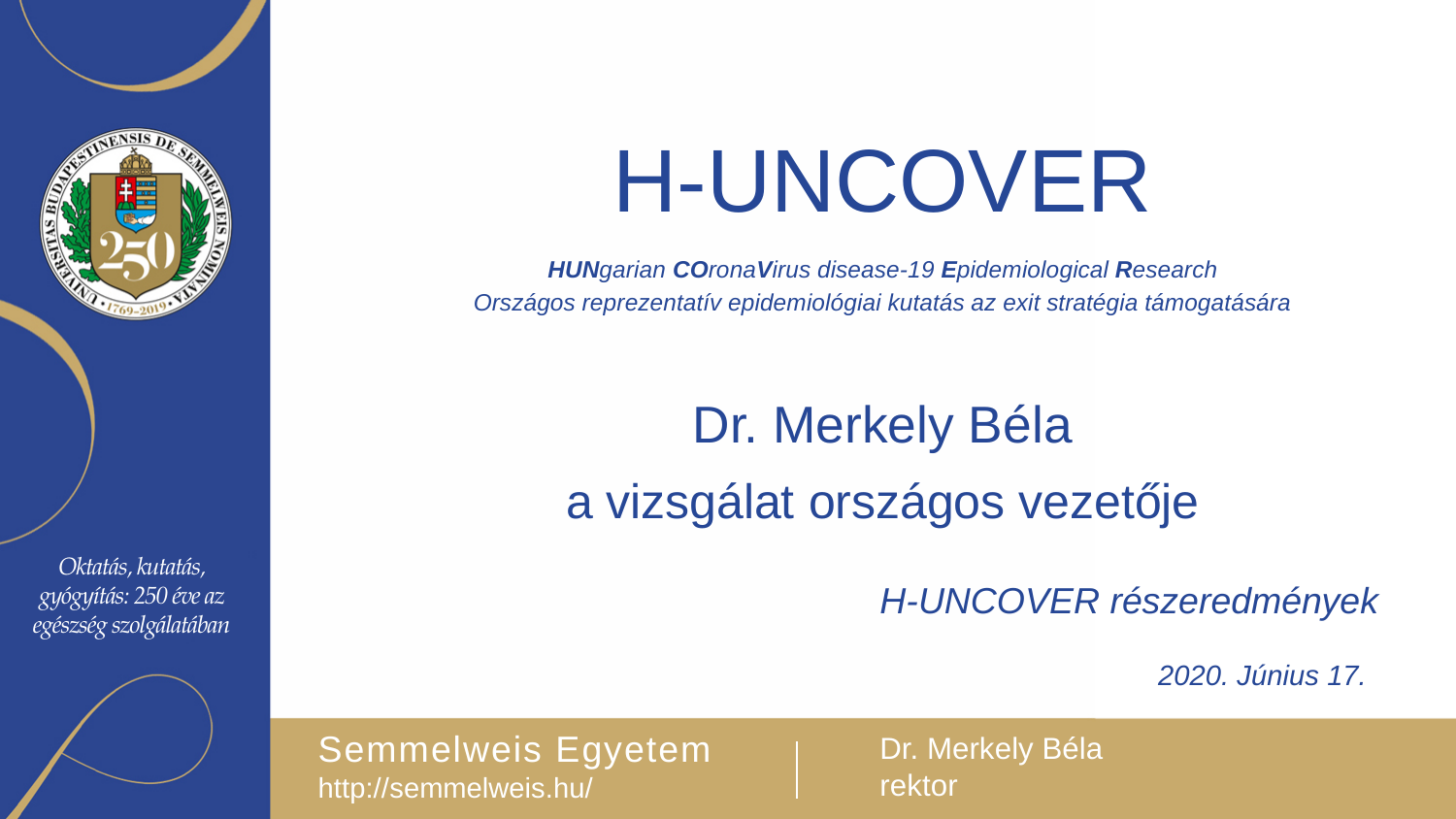

# H-UNCOVER
HUNgarian COronaVirus disease-19 Epidemiological Research
Országos reprezentatív epidemiológiai kutatás az exit stratégia támogatására
Dr. Merkely Béla
a vizsgálat országos vezetője
H-UNCOVER részeredmények
2020. Június 17.